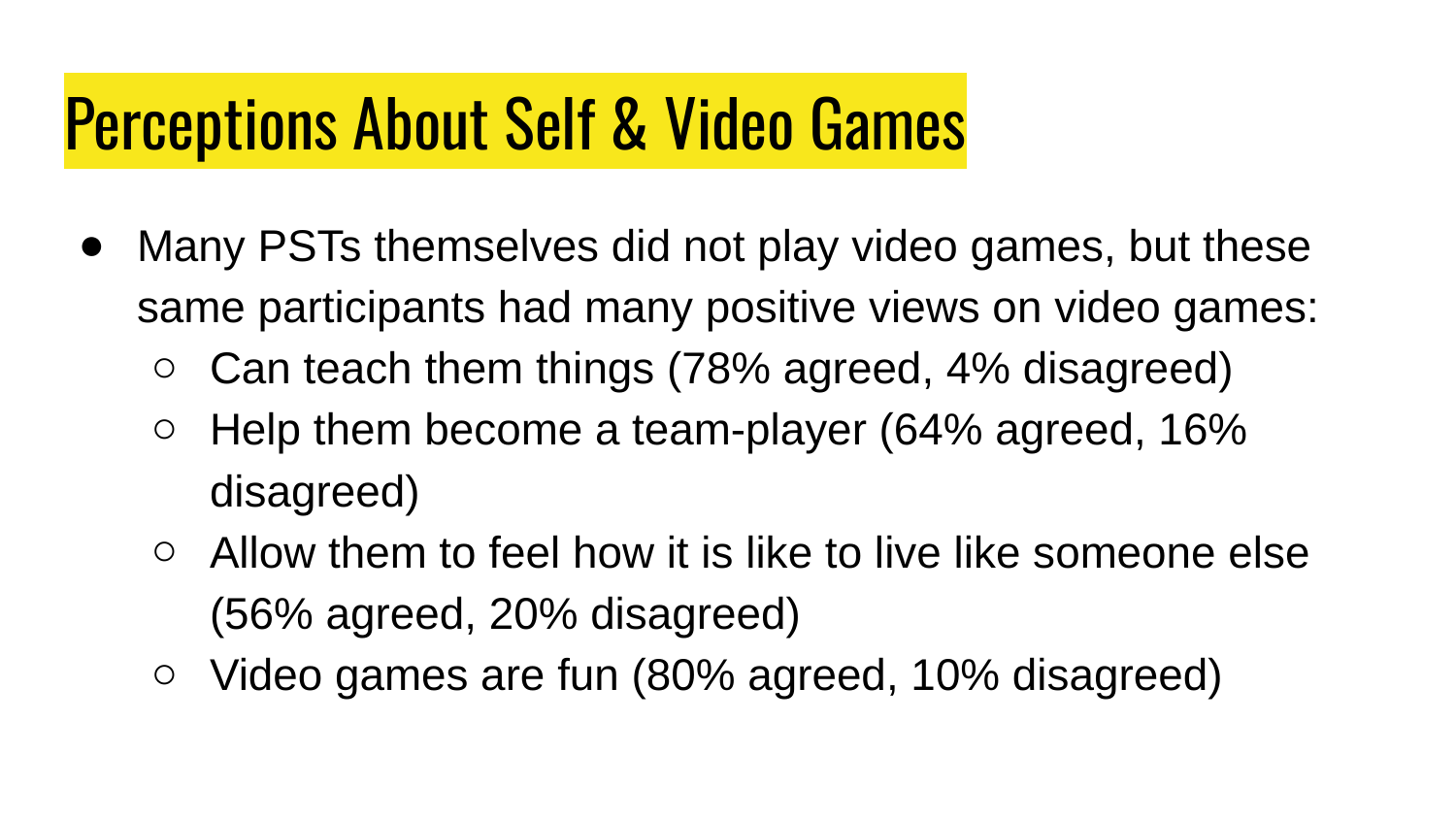

# Perceptions About Self & Video Games
Many PSTs themselves did not play video games, but these same participants had many positive views on video games:
Can teach them things (78% agreed, 4% disagreed)
Help them become a team-player (64% agreed, 16% disagreed)
Allow them to feel how it is like to live like someone else (56% agreed, 20% disagreed)
Video games are fun (80% agreed, 10% disagreed)